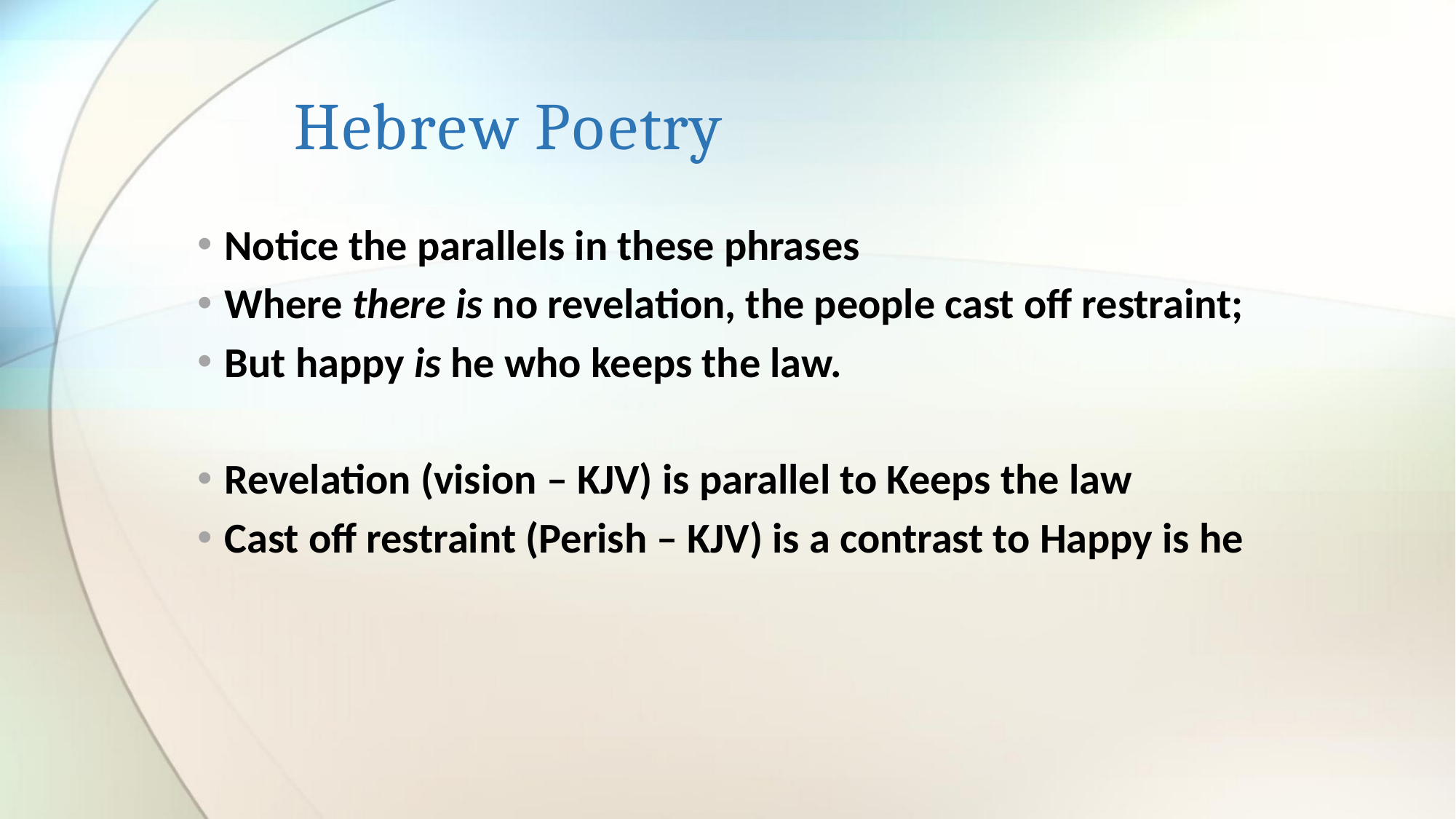

# Hebrew Poetry
Notice the parallels in these phrases
Where there is no revelation, the people cast off restraint;
But happy is he who keeps the law.

Revelation (vision – KJV) is parallel to Keeps the law
Cast off restraint (Perish – KJV) is a contrast to Happy is he